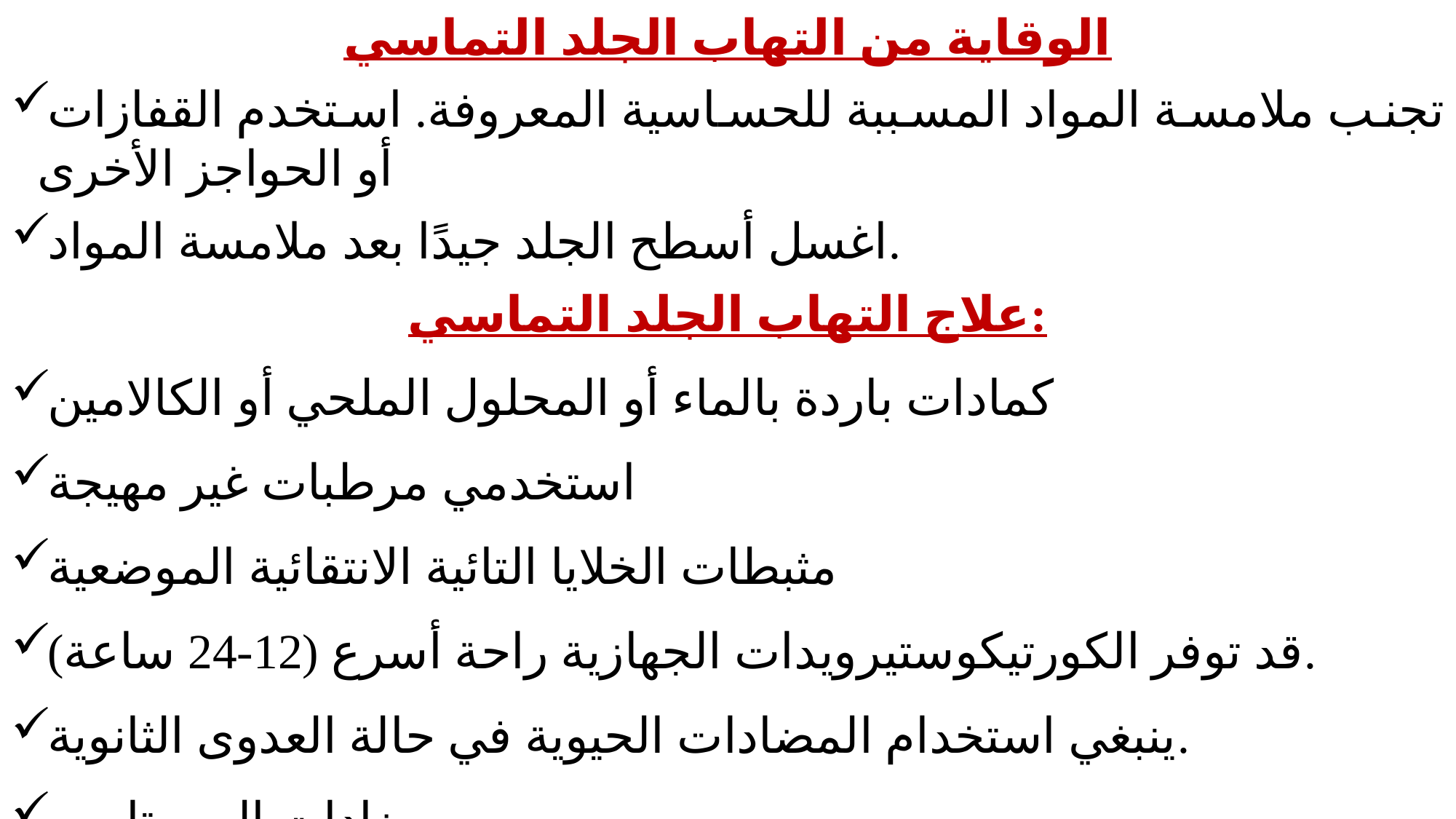

الوقاية من التهاب الجلد التماسي
تجنب ملامسة المواد المسببة للحساسية المعروفة. استخدم القفازات أو الحواجز الأخرى
اغسل أسطح الجلد جيدًا بعد ملامسة المواد.
علاج التهاب الجلد التماسي:
كمادات باردة بالماء أو المحلول الملحي أو الكالامين
استخدمي مرطبات غير مهيجة
مثبطات الخلايا التائية الانتقائية الموضعية
قد توفر الكورتيكوستيرويدات الجهازية راحة أسرع (12-24 ساعة).
ينبغي استخدام المضادات الحيوية في حالة العدوى الثانوية.
مضادات الهيستامين